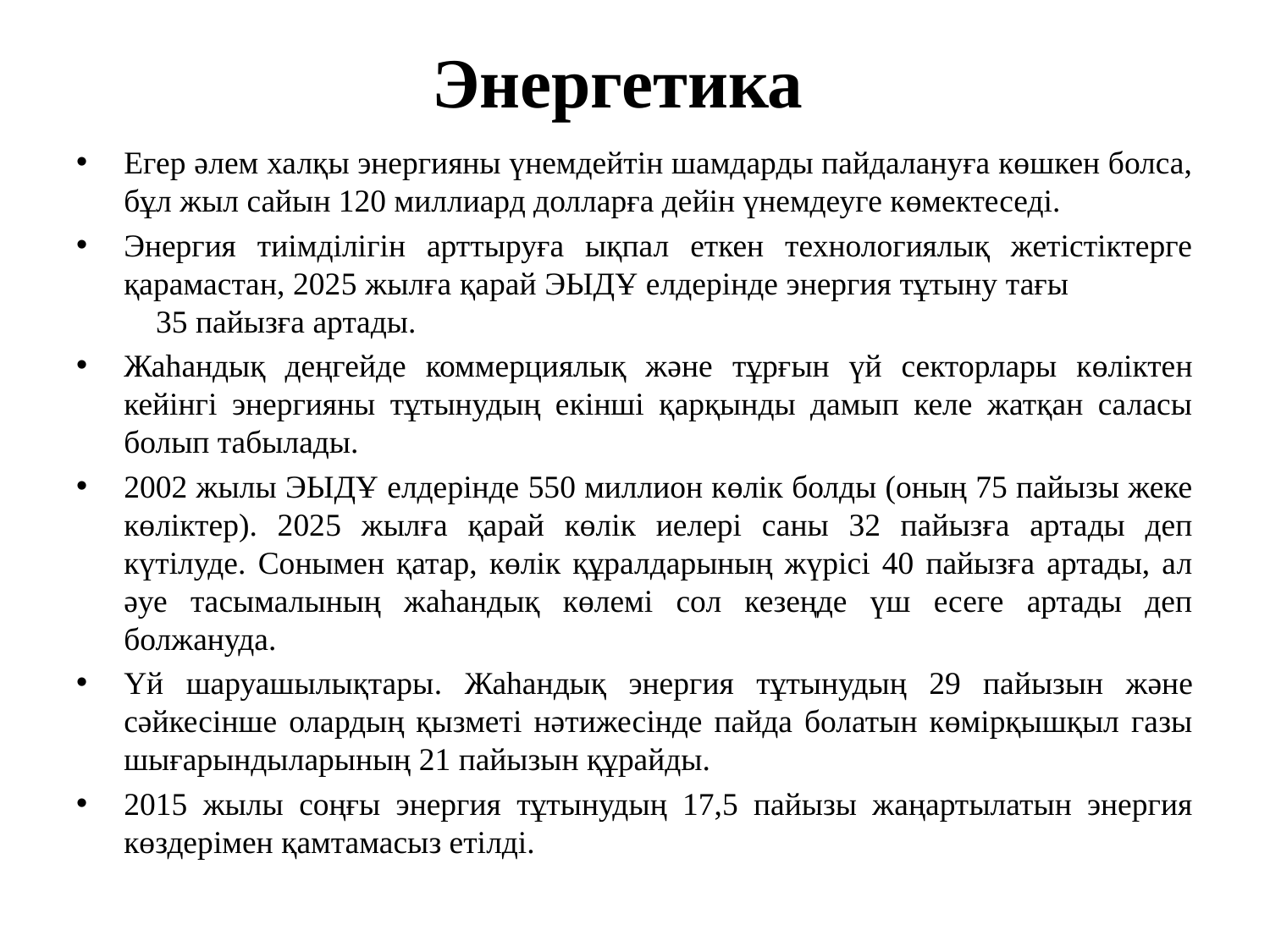

# Энергетика
Егер әлем халқы энергияны үнемдейтін шамдарды пайдалануға көшкен болса, бұл жыл сайын 120 миллиард долларға дейін үнемдеуге көмектеседі.
Энергия тиімділігін арттыруға ықпал еткен технологиялық жетістіктерге қарамастан, 2025 жылға қарай ЭЫДҰ елдерінде энергия тұтыну тағы                    35 пайызға артады.
Жаһандық деңгейде коммерциялық және тұрғын үй секторлары көліктен кейінгі энергияны тұтынудың екінші қарқынды дамып келе жатқан саласы болып табылады.
2002 жылы ЭЫДҰ елдерінде 550 миллион көлік болды (оның 75 пайызы жеке көліктер). 2025 жылға қарай көлік иелері саны 32 пайызға артады деп күтілуде. Сонымен қатар, көлік құралдарының жүрісі 40 пайызға артады, ал әуе тасымалының жаһандық көлемі сол кезеңде үш есеге артады деп болжануда.
Үй шаруашылықтары. Жаһандық энергия тұтынудың 29 пайызын және сәйкесінше олардың қызметі нәтижесінде пайда болатын көмірқышқыл газы шығарындыларының 21 пайызын құрайды.
2015 жылы соңғы энергия тұтынудың 17,5 пайызы жаңартылатын энергия көздерімен қамтамасыз етілді.